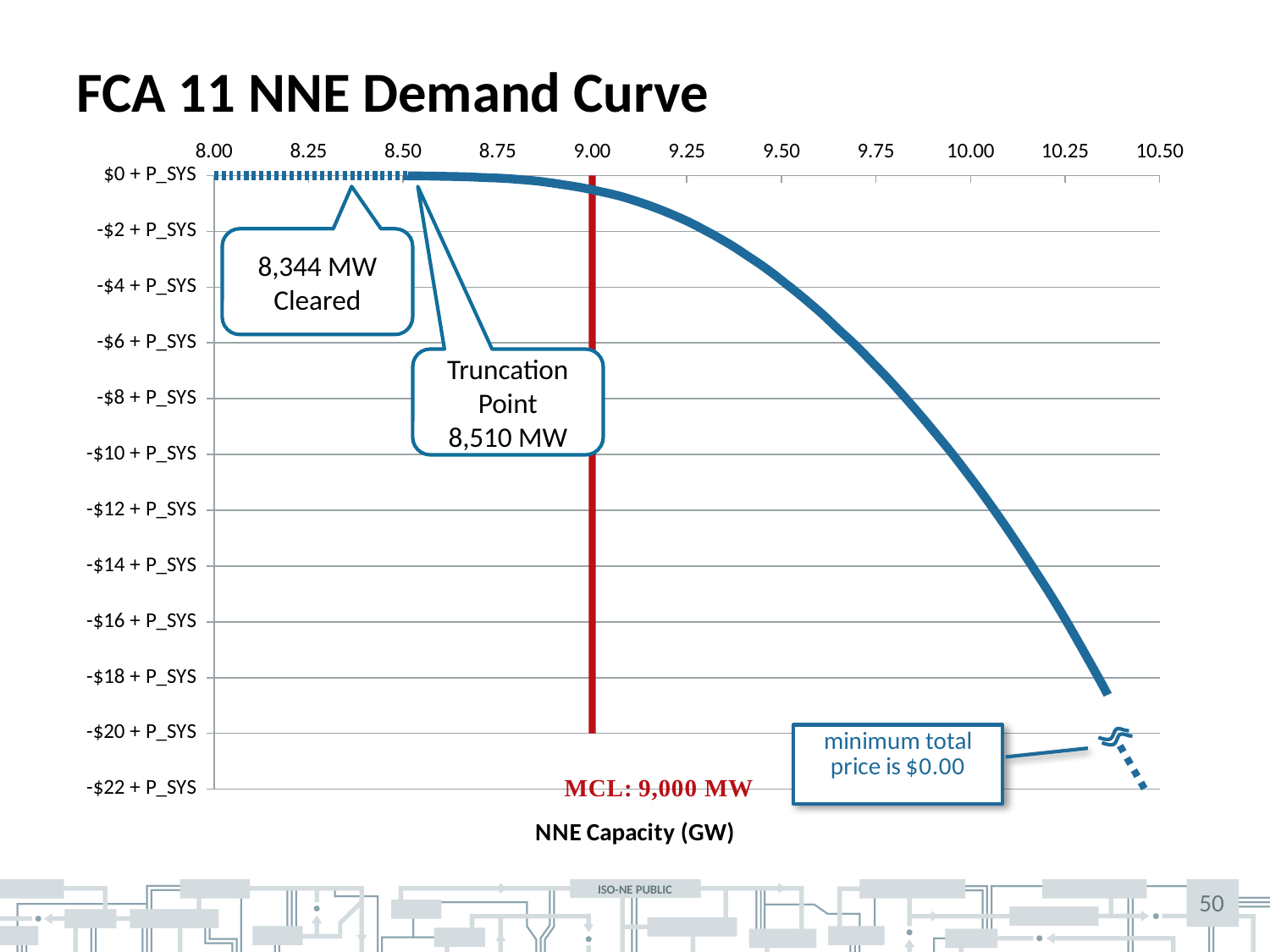

# FCA 11 NNE Demand Curve

### Chart

| Category |  |  |
|---|---|---|
8,344 MW Cleared
Truncation Point
8,510 MW
50